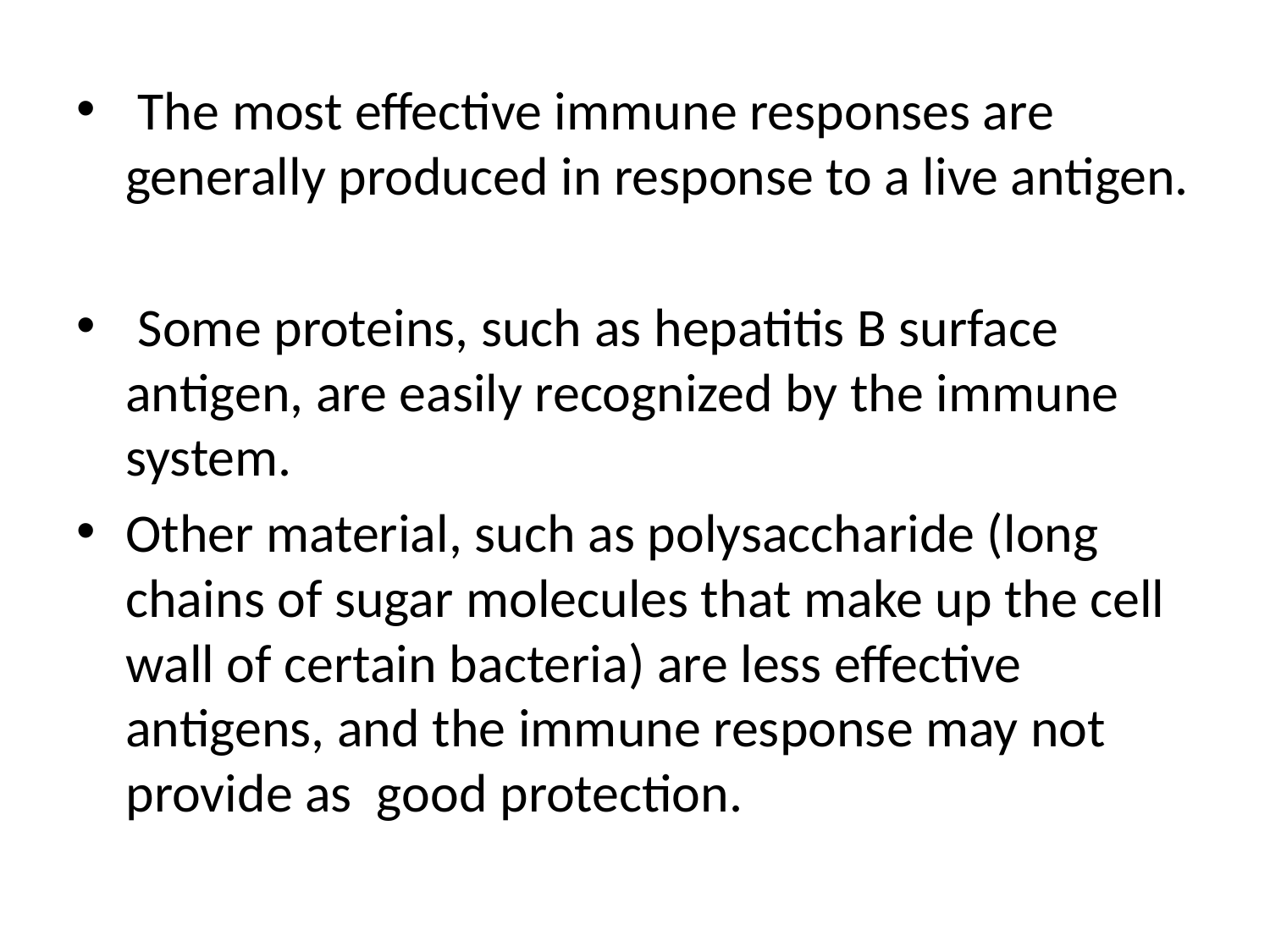

The most effective immune responses are generally produced in response to a live antigen.

 Some proteins, such as hepatitis B surface antigen, are easily recognized by the immune system.
Other material, such as polysaccharide (long chains of sugar molecules that make up the cell wall of certain bacteria) are less effective antigens, and the immune response may not provide as  good protection.